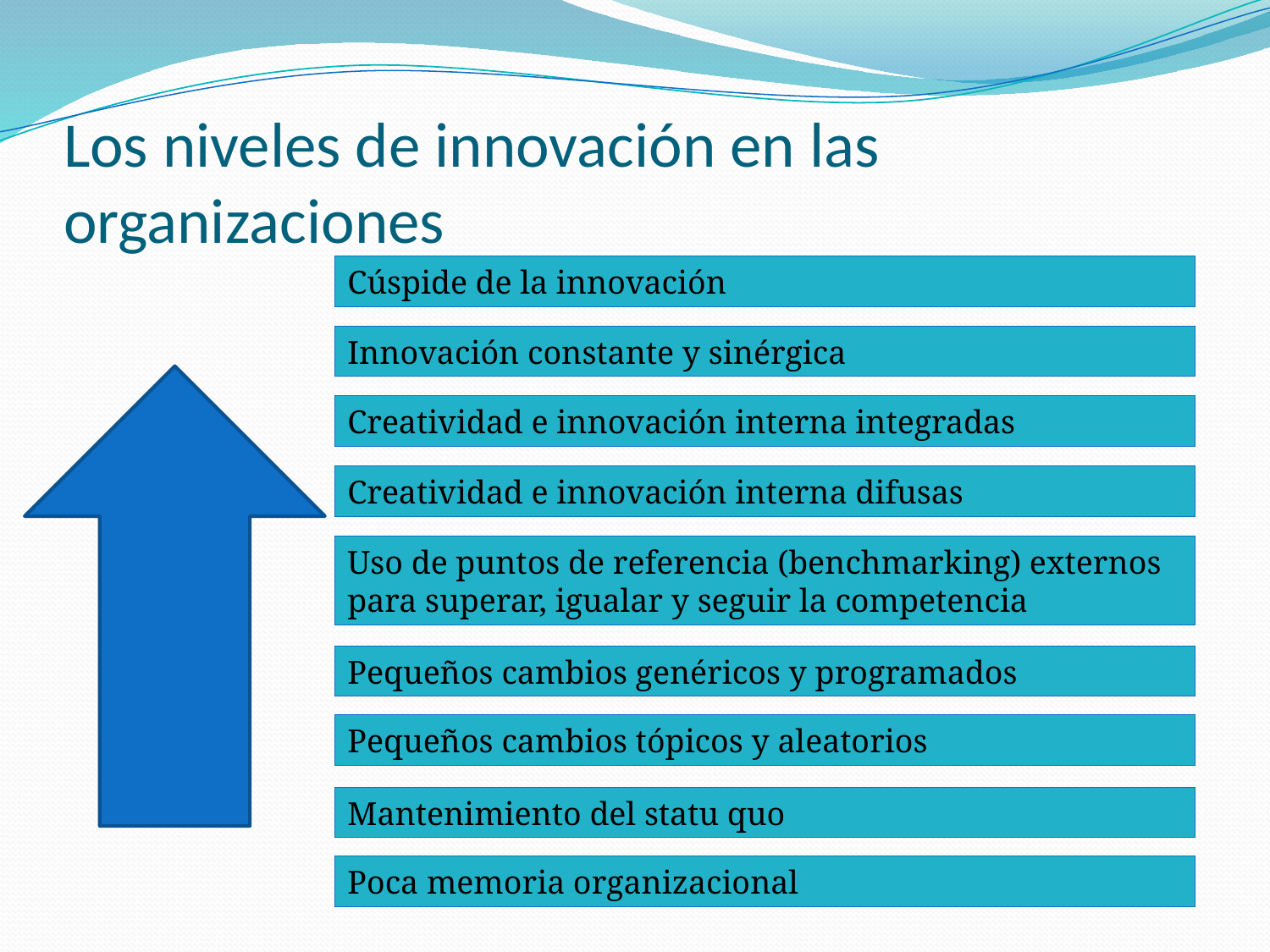

# Los niveles de innovación en las organizaciones
Cúspide de la innovación
Innovación constante y sinérgica
Creatividad e innovación interna integradas

Creatividad e innovación interna difusas
Uso de puntos de referencia (benchmarking) externos para superar, igualar y seguir la competencia
Pequeños cambios genéricos y programados
Pequeños cambios tópicos y aleatorios
Mantenimiento del statu quo
Poca memoria organizacional